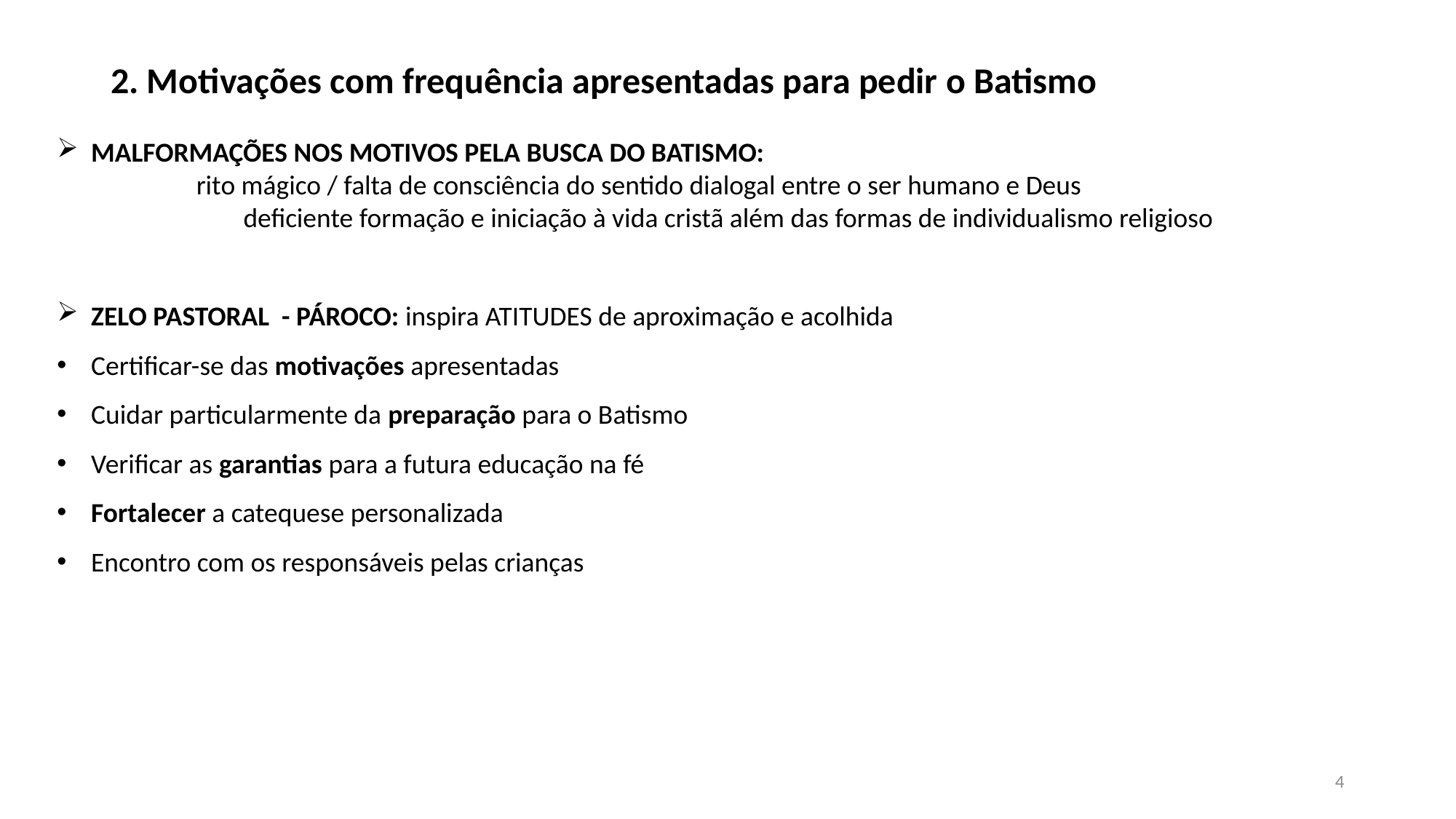

2. Motivações com frequência apresentadas para pedir o Batismo
MALFORMAÇÕES NOS MOTIVOS PELA BUSCA DO BATISMO:
                 rito mágico / falta de consciência do sentido dialogal entre o ser humano e Deus
 	       deficiente formação e iniciação à vida cristã além das formas de individualismo religioso

ZELO PASTORAL  - PÁROCO: inspira ATITUDES de aproximação e acolhida
Certificar-se das motivações apresentadas
Cuidar particularmente da preparação para o Batismo
Verificar as garantias para a futura educação na fé
Fortalecer a catequese personalizada
Encontro com os responsáveis pelas crianças

4